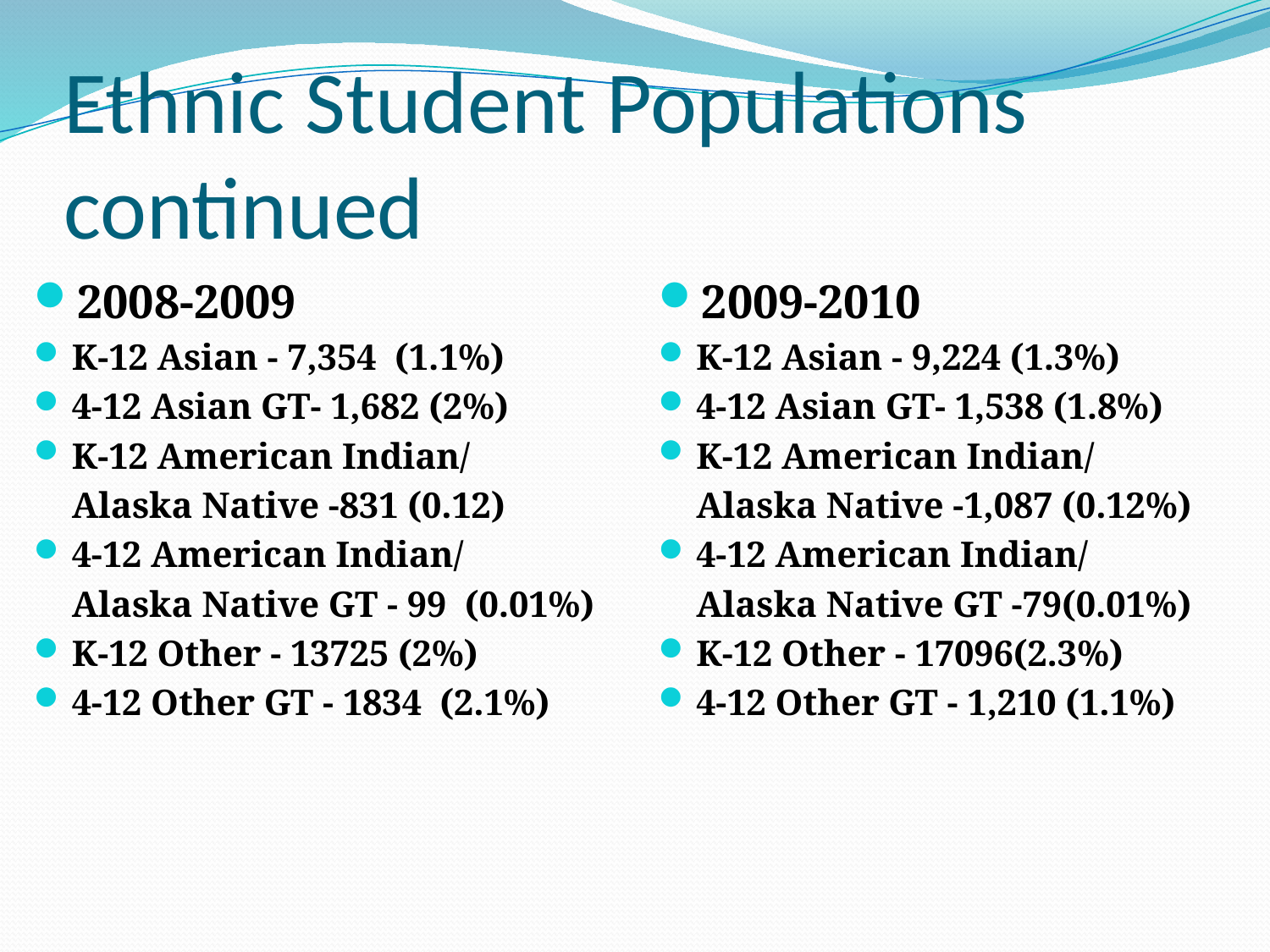

# Ethnic Student Populations continued
2008-2009
K-12 Asian - 7,354  (1.1%)
4-12 Asian GT- 1,682 (2%)
K-12 American Indian/
	Alaska Native -831 (0.12)
4-12 American Indian/
	Alaska Native GT - 99  (0.01%)
K-12 Other - 13725 (2%)
4-12 Other GT - 1834  (2.1%)
2009-2010
K-12 Asian - 9,224 (1.3%)
4-12 Asian GT- 1,538 (1.8%)
K-12 American Indian/
	Alaska Native -1,087 (0.12%)
4-12 American Indian/
	Alaska Native GT -79(0.01%)
K-12 Other - 17096(2.3%)
4-12 Other GT - 1,210 (1.1%)